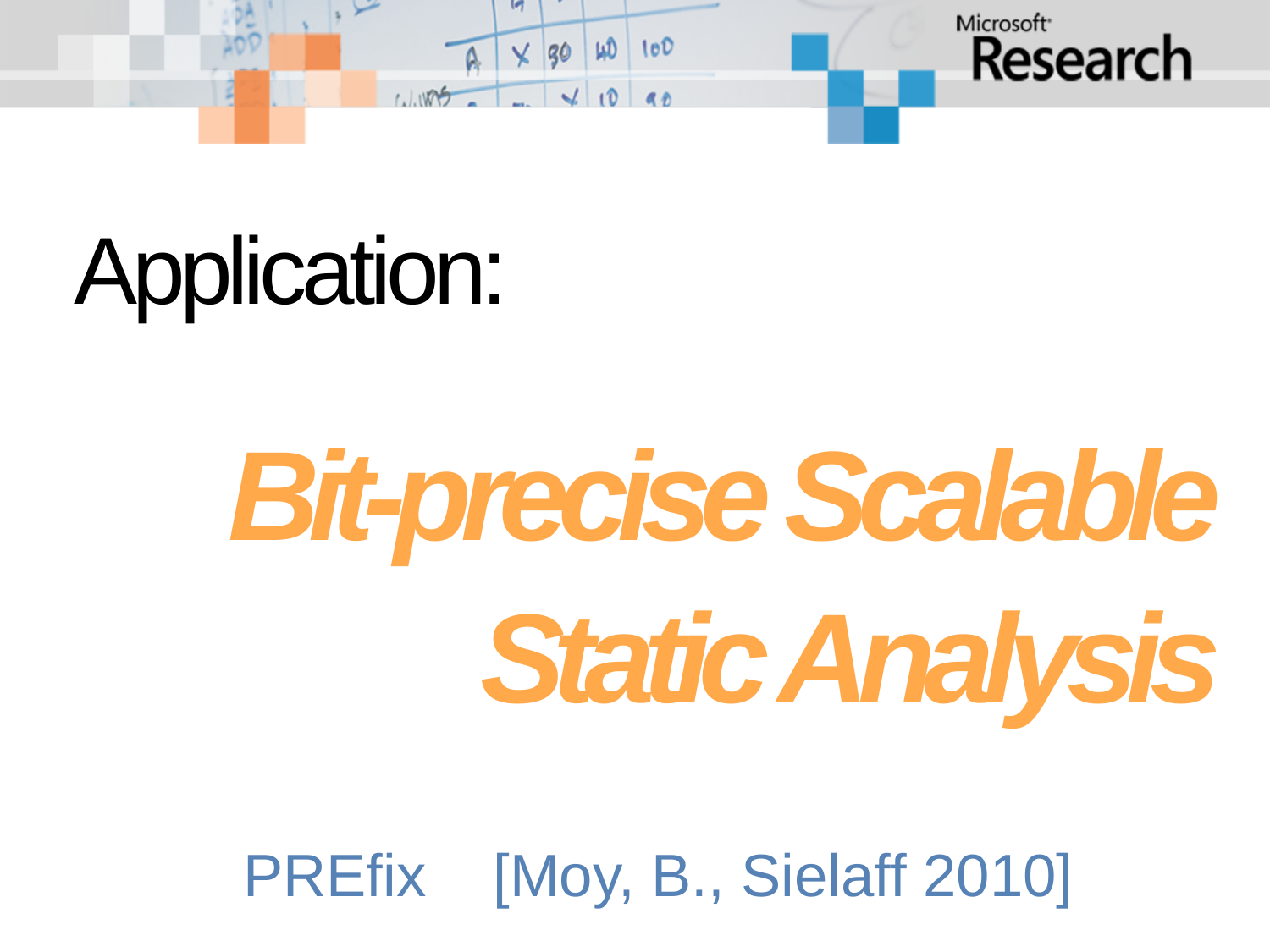

# Application:
Bit-precise Scalable
Static Analysis
PREfix    [Moy, B., Sielaff 2010]